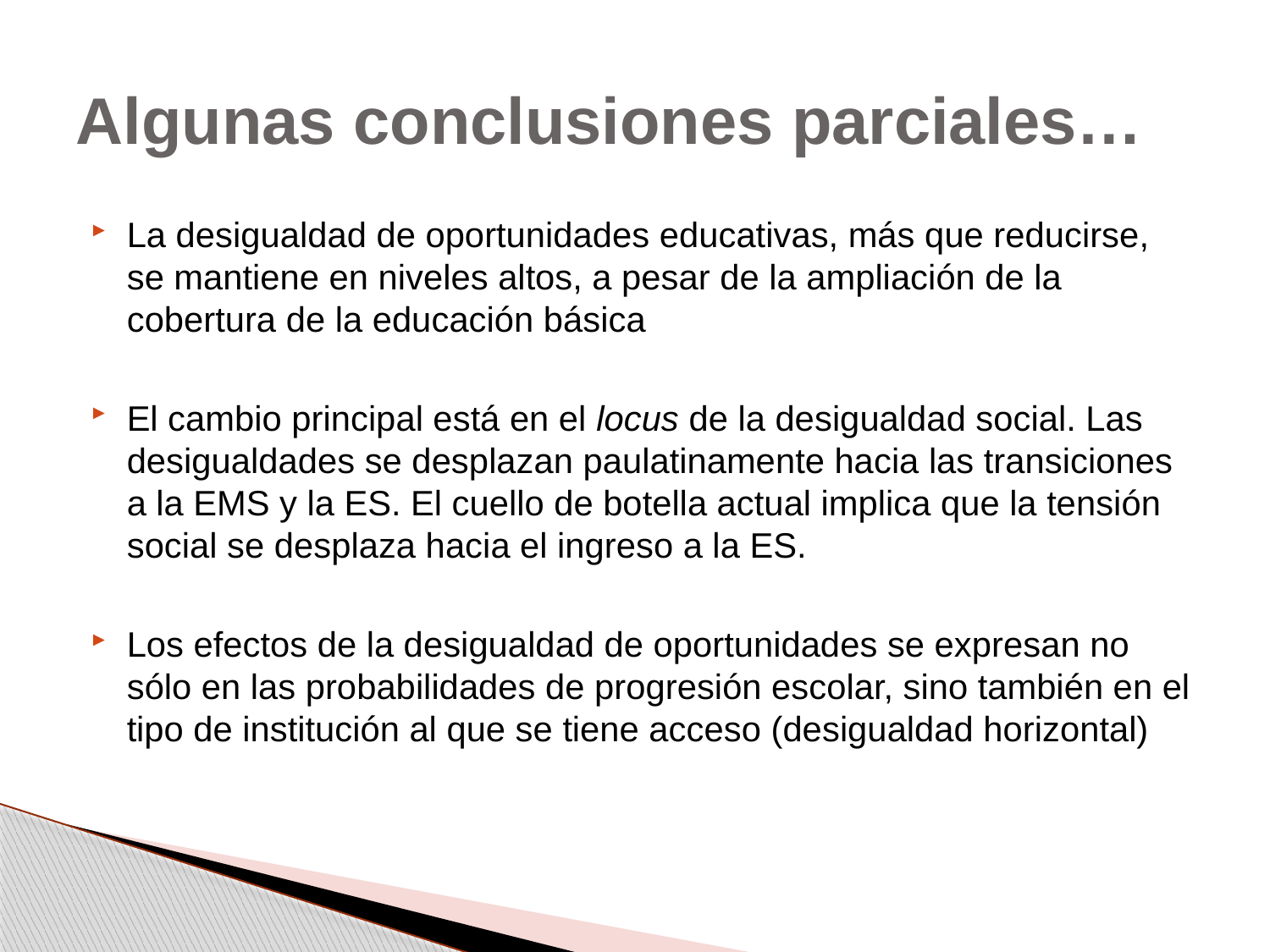

# Algunas conclusiones parciales…
La desigualdad de oportunidades educativas, más que reducirse, se mantiene en niveles altos, a pesar de la ampliación de la cobertura de la educación básica

El cambio principal está en el locus de la desigualdad social. Las desigualdades se desplazan paulatinamente hacia las transiciones a la EMS y la ES. El cuello de botella actual implica que la tensión social se desplaza hacia el ingreso a la ES.

Los efectos de la desigualdad de oportunidades se expresan no sólo en las probabilidades de progresión escolar, sino también en el tipo de institución al que se tiene acceso (desigualdad horizontal)